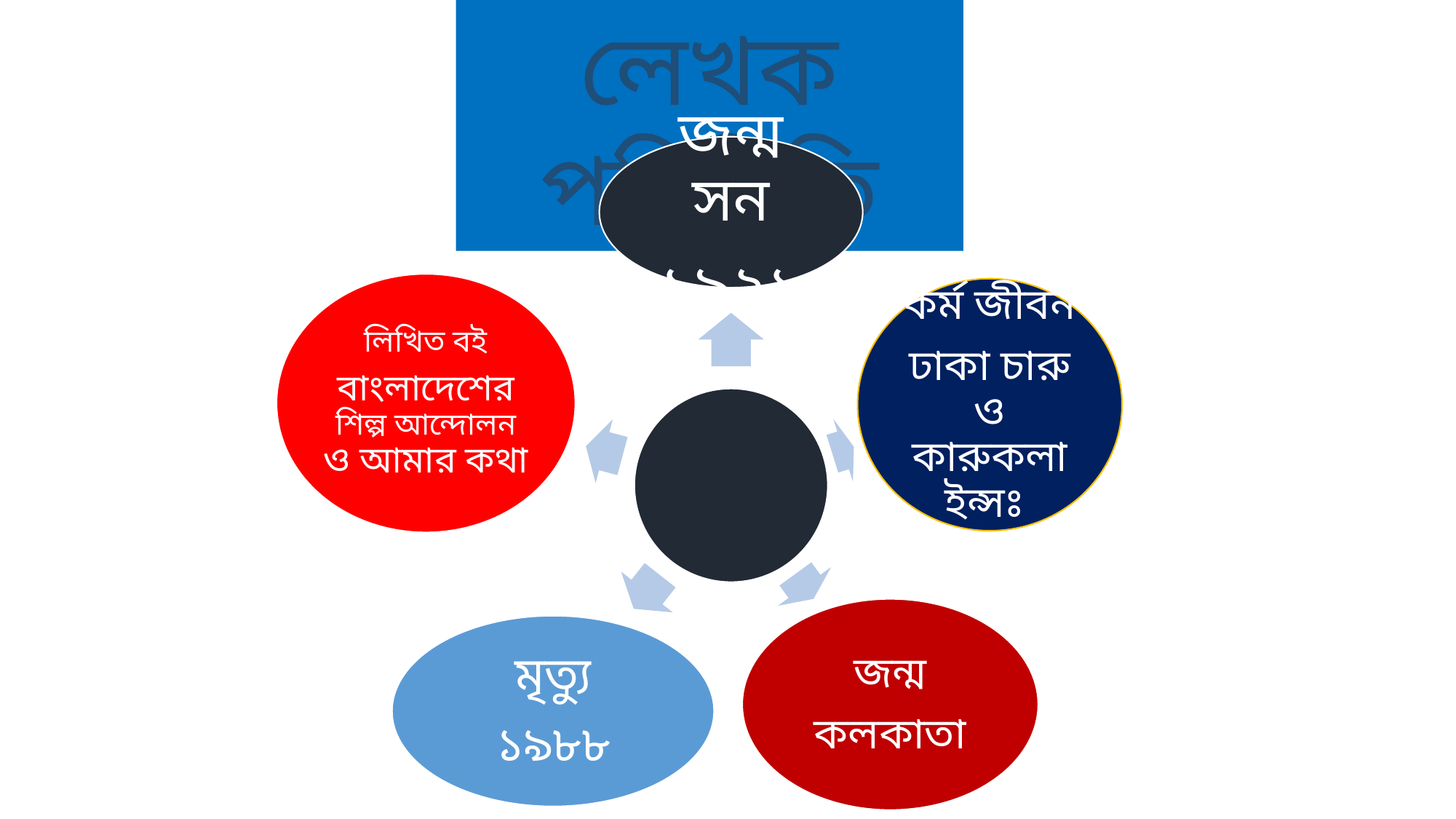

লেখক পরিচিতি

জন্ম সন
১৯২১

কর্ম জীবন
ঢাকা চারু ও কারুকলা ইন্সঃ

জন্ম
কলকাতা

মৃত্যু
১৯৮৮

লিখিত বই
বাংলাদেশের শিল্প আন্দোলন ও আমার কথা